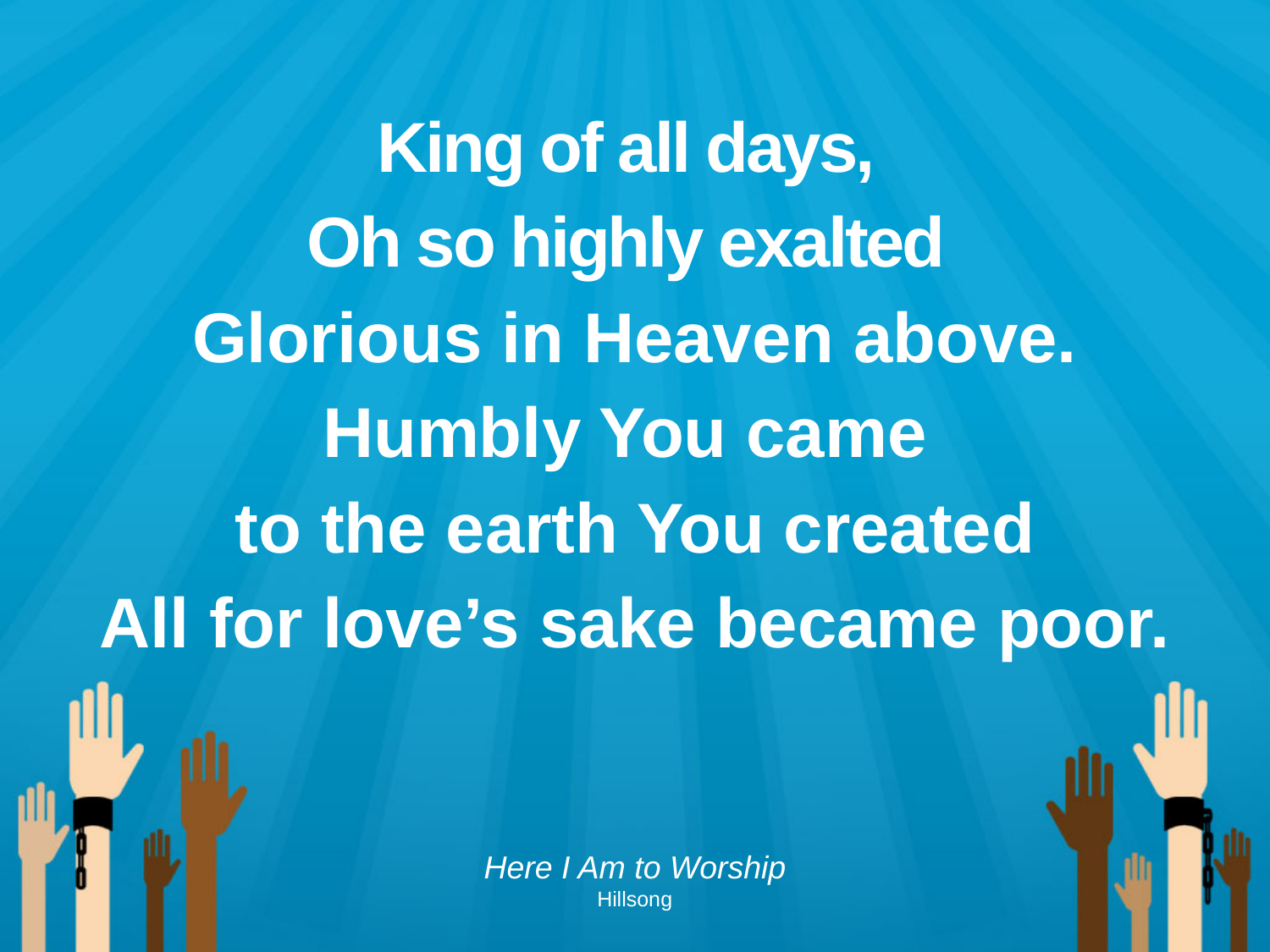

King of all days,
Oh so highly exalted
Glorious in Heaven above.
Humbly You came
to the earth You created
All for love’s sake became poor.
Here I Am to Worship
Hillsong